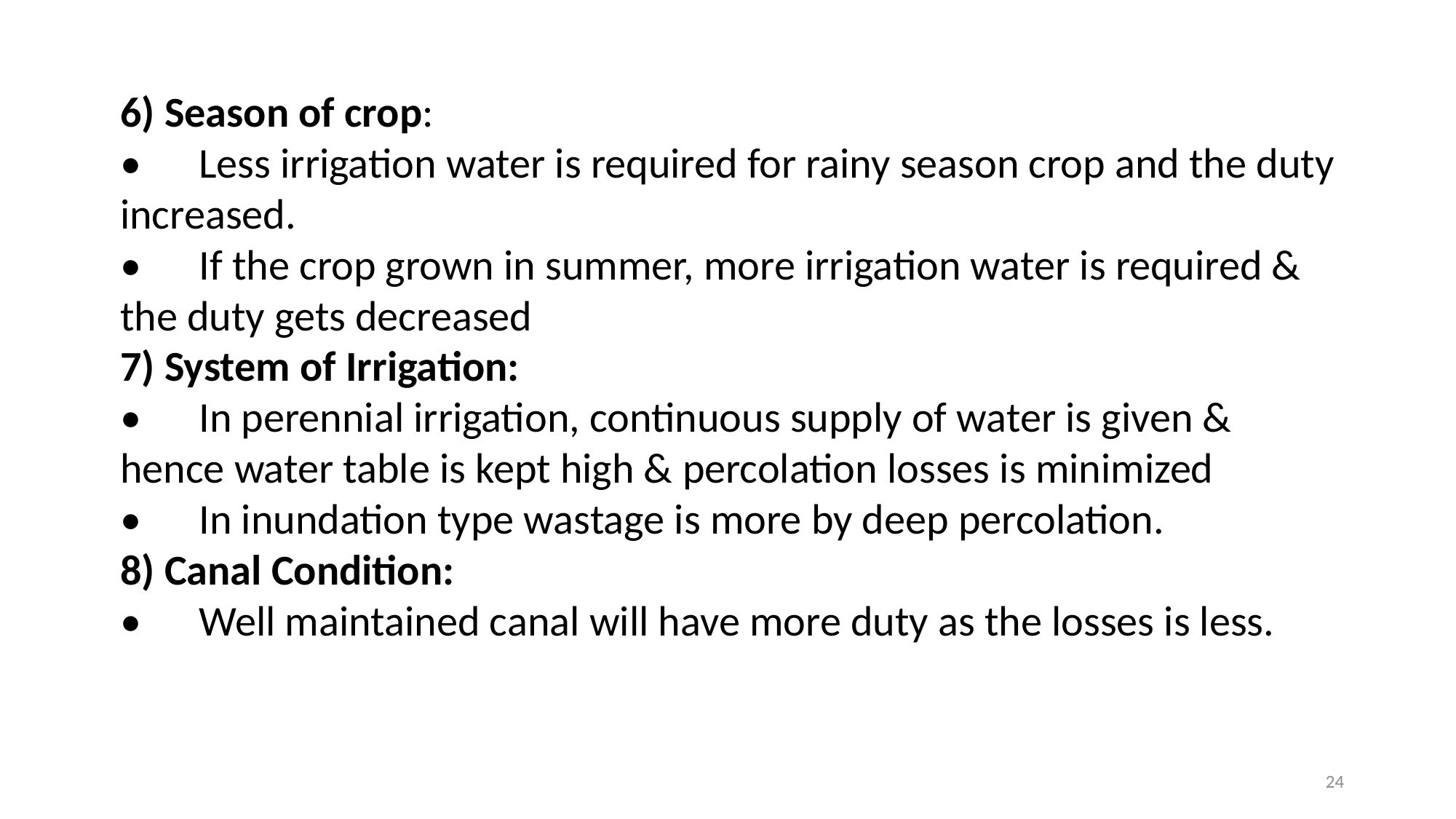

6) Season of crop:
•      Less irrigation water is required for rainy season crop and the duty increased.
•      If the crop grown in summer, more irrigation water is required & the duty gets decreased
7) System of Irrigation:
•      In perennial irrigation, continuous supply of water is given & hence water table is kept high & percolation losses is minimized
•      In inundation type wastage is more by deep percolation.
8) Canal Condition:
•      Well maintained canal will have more duty as the losses is less.
24